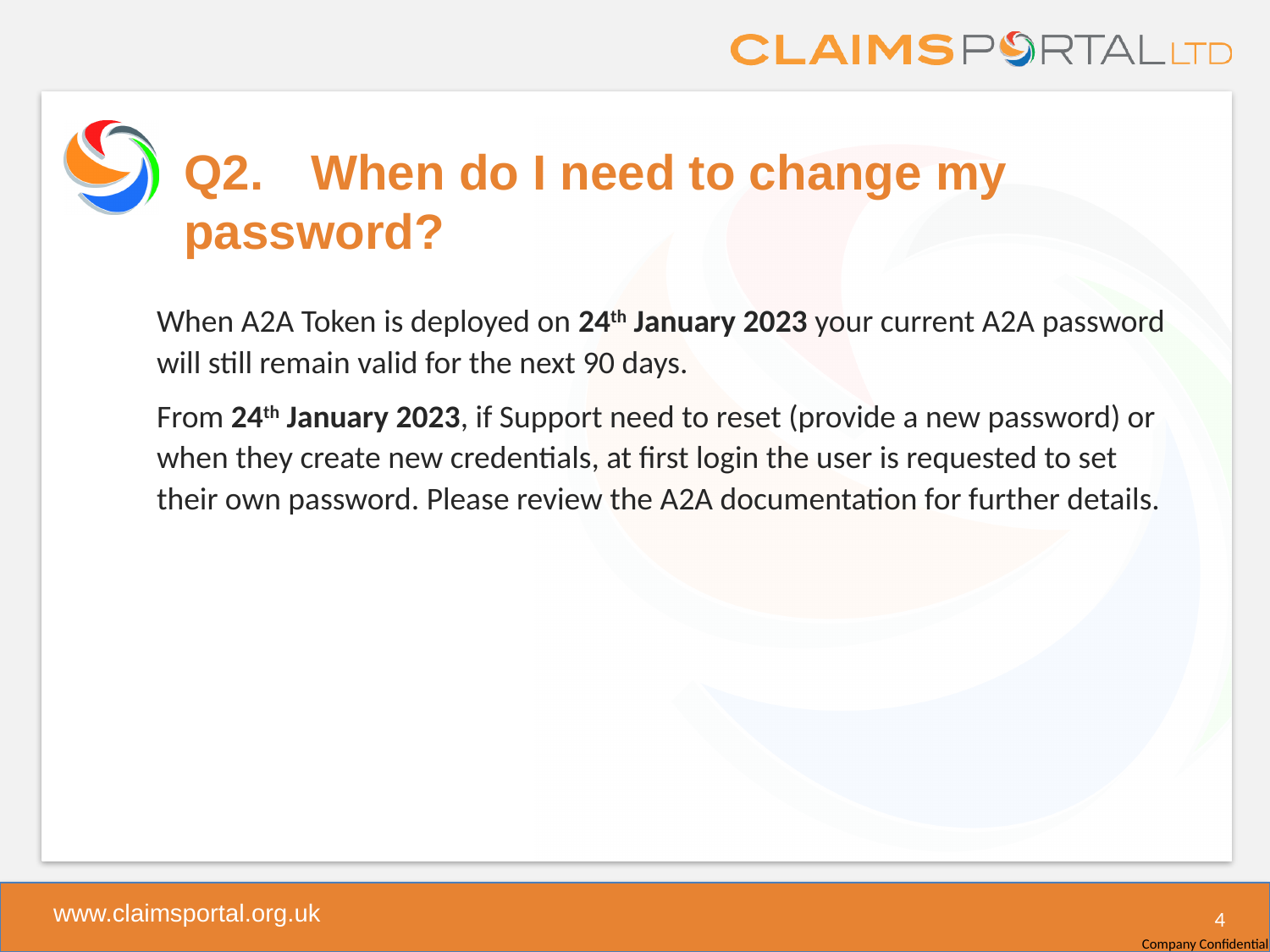

# Q2.	When do I need to change my password?
When A2A Token is deployed on 24th January 2023 your current A2A password will still remain valid for the next 90 days.
From 24th January 2023, if Support need to reset (provide a new password) or when they create new credentials, at first login the user is requested to set their own password. Please review the A2A documentation for further details.

4